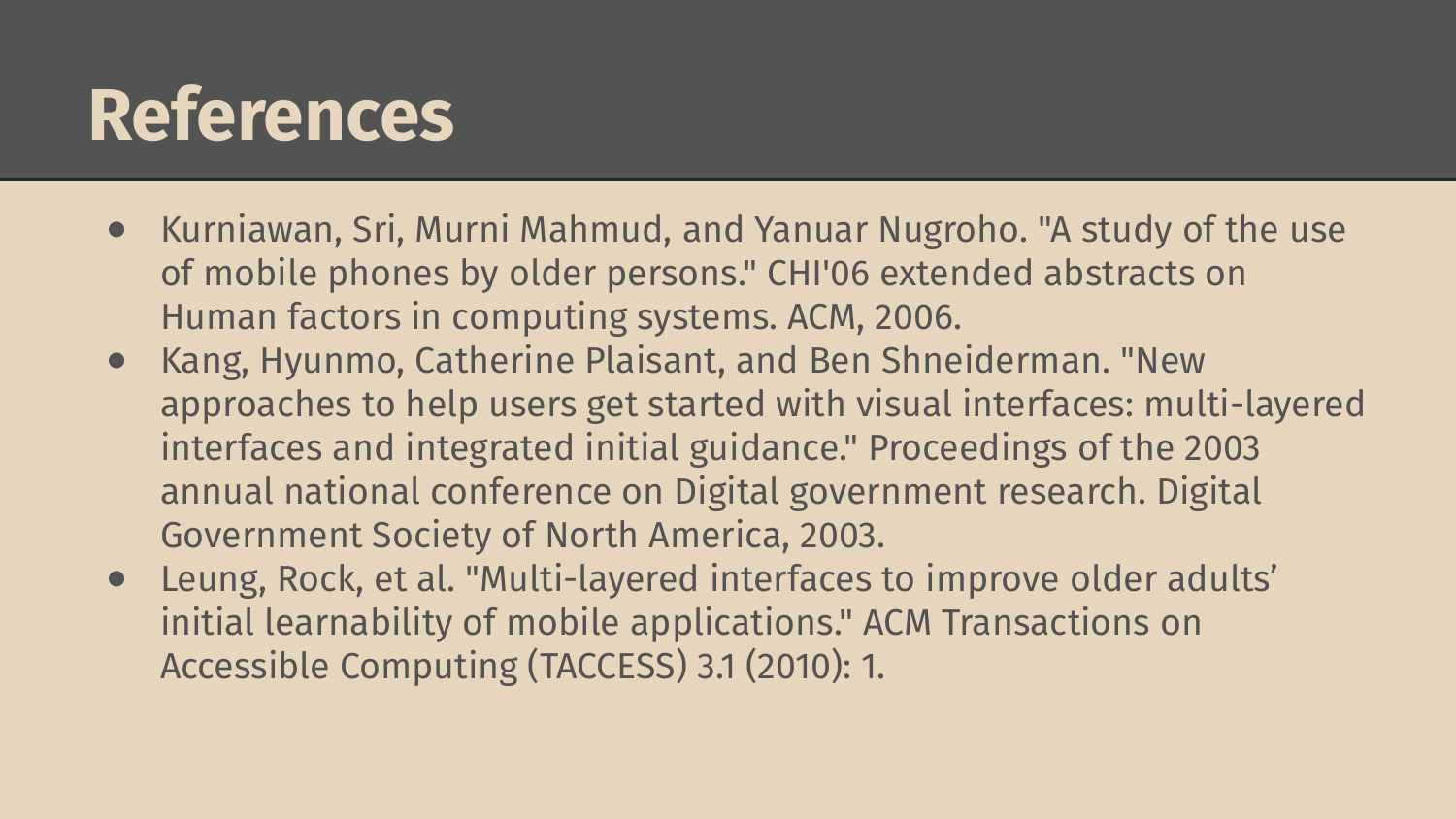

# References
Kurniawan, Sri, Murni Mahmud, and Yanuar Nugroho. "A study of the use of mobile phones by older persons." CHI'06 extended abstracts on Human factors in computing systems. ACM, 2006.
Kang, Hyunmo, Catherine Plaisant, and Ben Shneiderman. "New approaches to help users get started with visual interfaces: multi-layered interfaces and integrated initial guidance." Proceedings of the 2003 annual national conference on Digital government research. Digital Government Society of North America, 2003.
Leung, Rock, et al. "Multi-layered interfaces to improve older adults’ initial learnability of mobile applications." ACM Transactions on Accessible Computing (TACCESS) 3.1 (2010): 1.